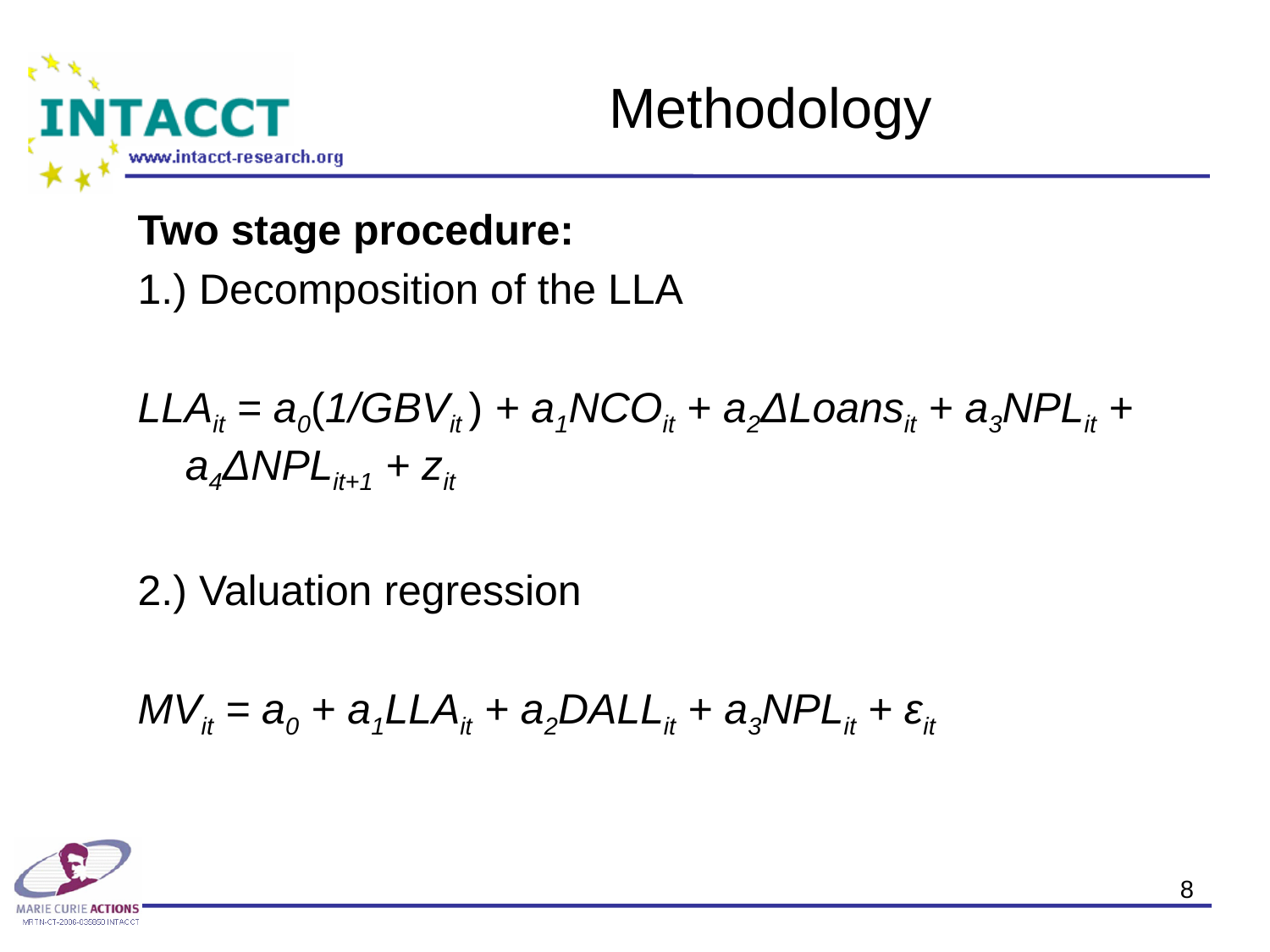

# Methodology
Two stage procedure:
1.) Decomposition of the LLA

LLAit = a0(1/GBVit ) + a1NCOit + a2ΔLoansit + a3NPLit + a4ΔNPLit+1 + zit

2.) Valuation regression

MVit = a0 + a1LLAit + a2DALLit + a3NPLit + εit

8